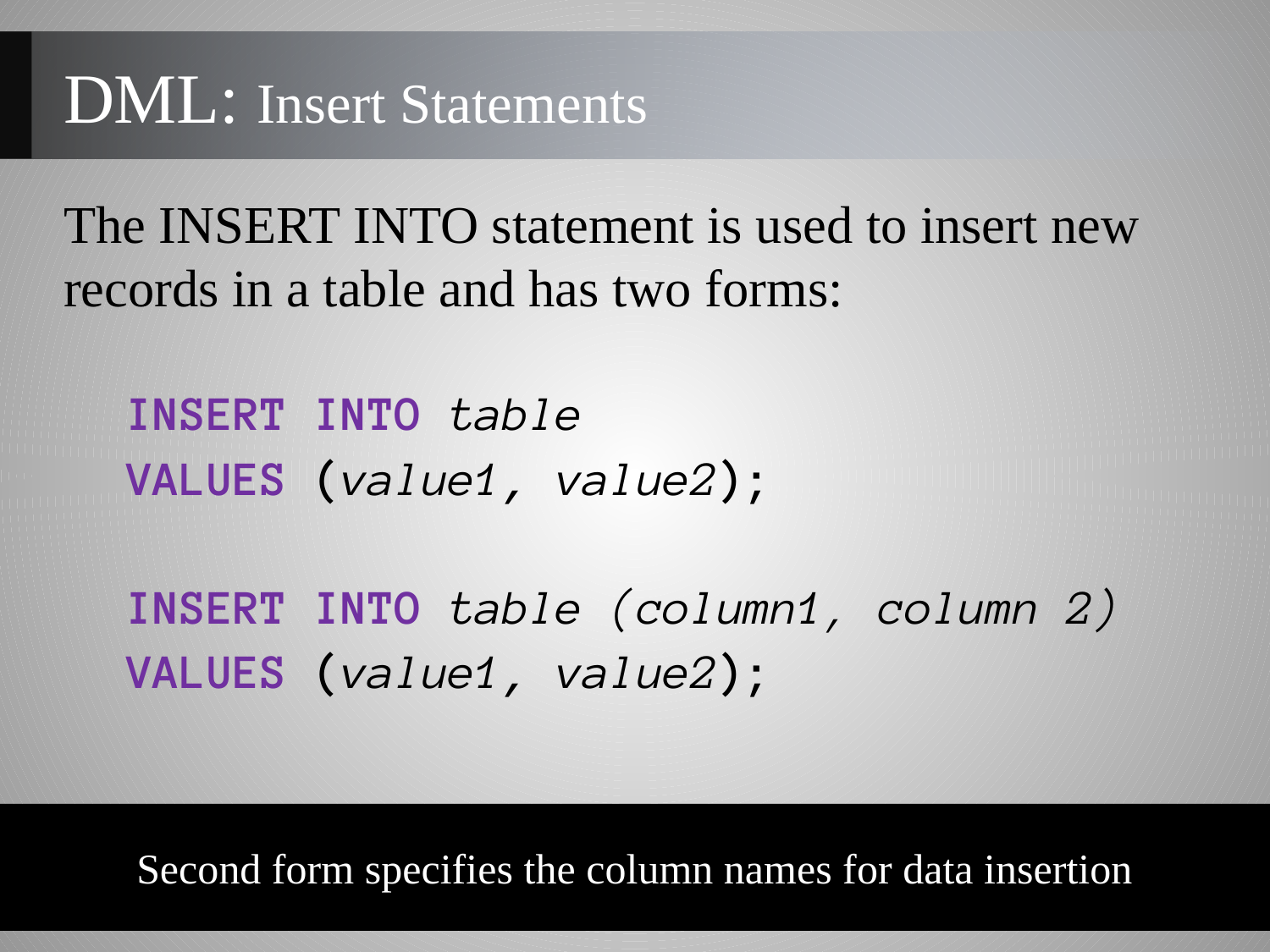

DML: Insert Statements

The INSERT INTO statement is used to insert new records in a table and has two forms:
INSERT INTO table
VALUES (value1, value2);

INSERT INTO table (column1, column 2)
VALUES (value1, value2);
Second form specifies the column names for data insertion